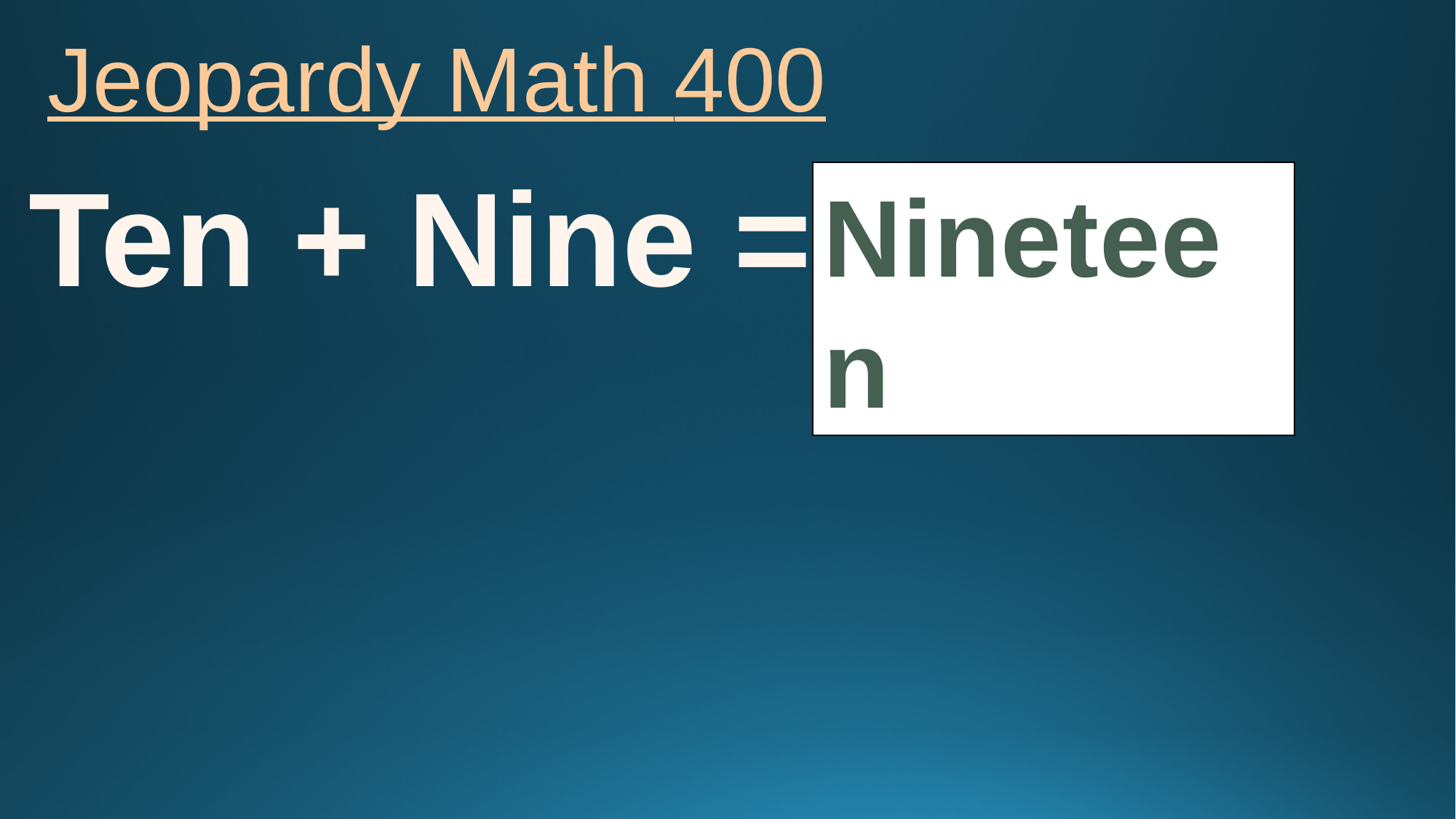

# Jeopardy Math 400
Ten + Nine =
Nineteen